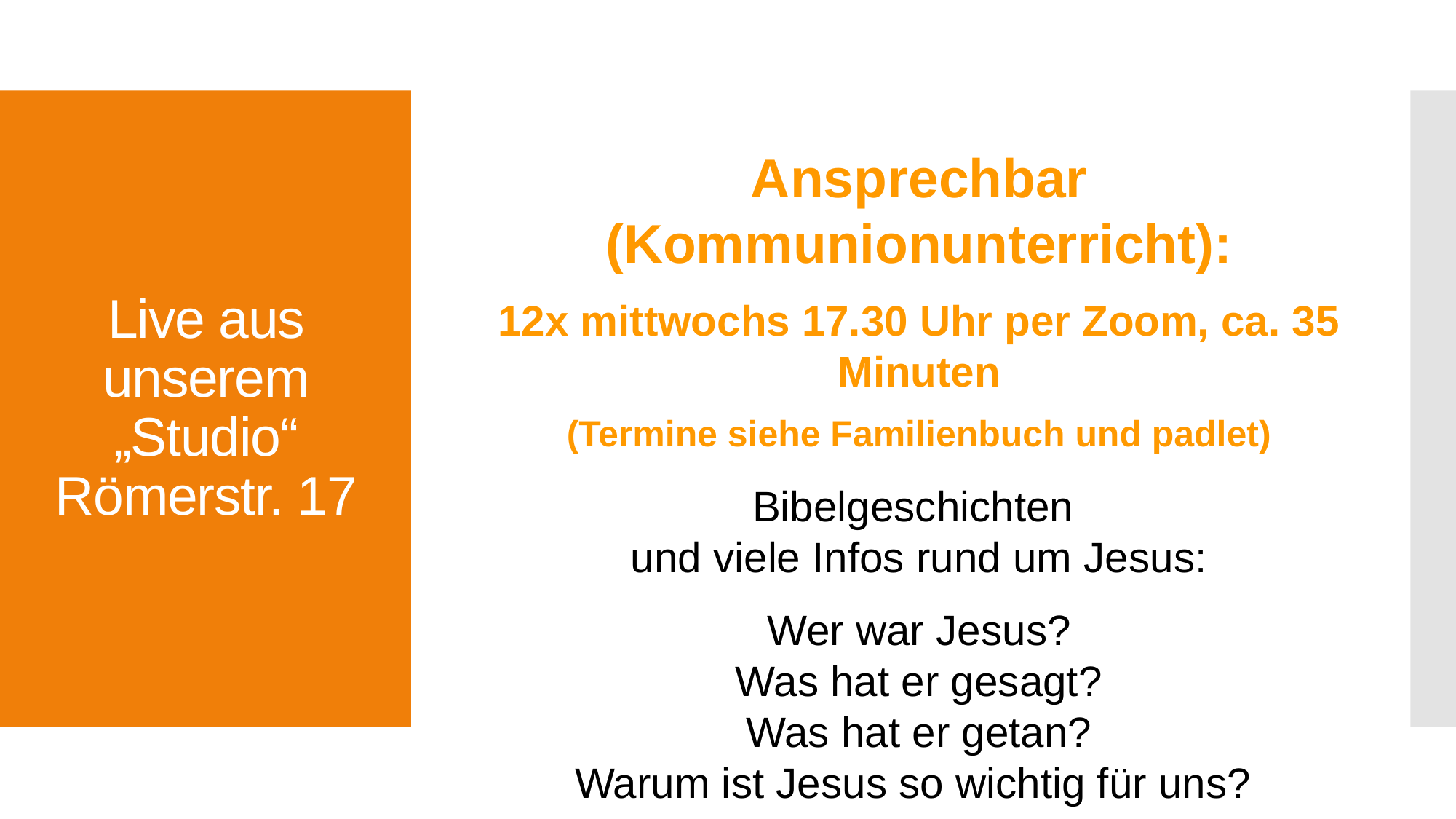

Ansprechbar (Kommunionunterricht):

12x mittwochs 17.30 Uhr per Zoom, ca. 35 Minuten

(Termine siehe Familienbuch und padlet)

Bibelgeschichten
und viele Infos rund um Jesus:

Wer war Jesus?
Was hat er gesagt?
Was hat er getan?
Warum ist Jesus so wichtig für uns?

# Live aus unserem „Studio“ Römerstr. 17